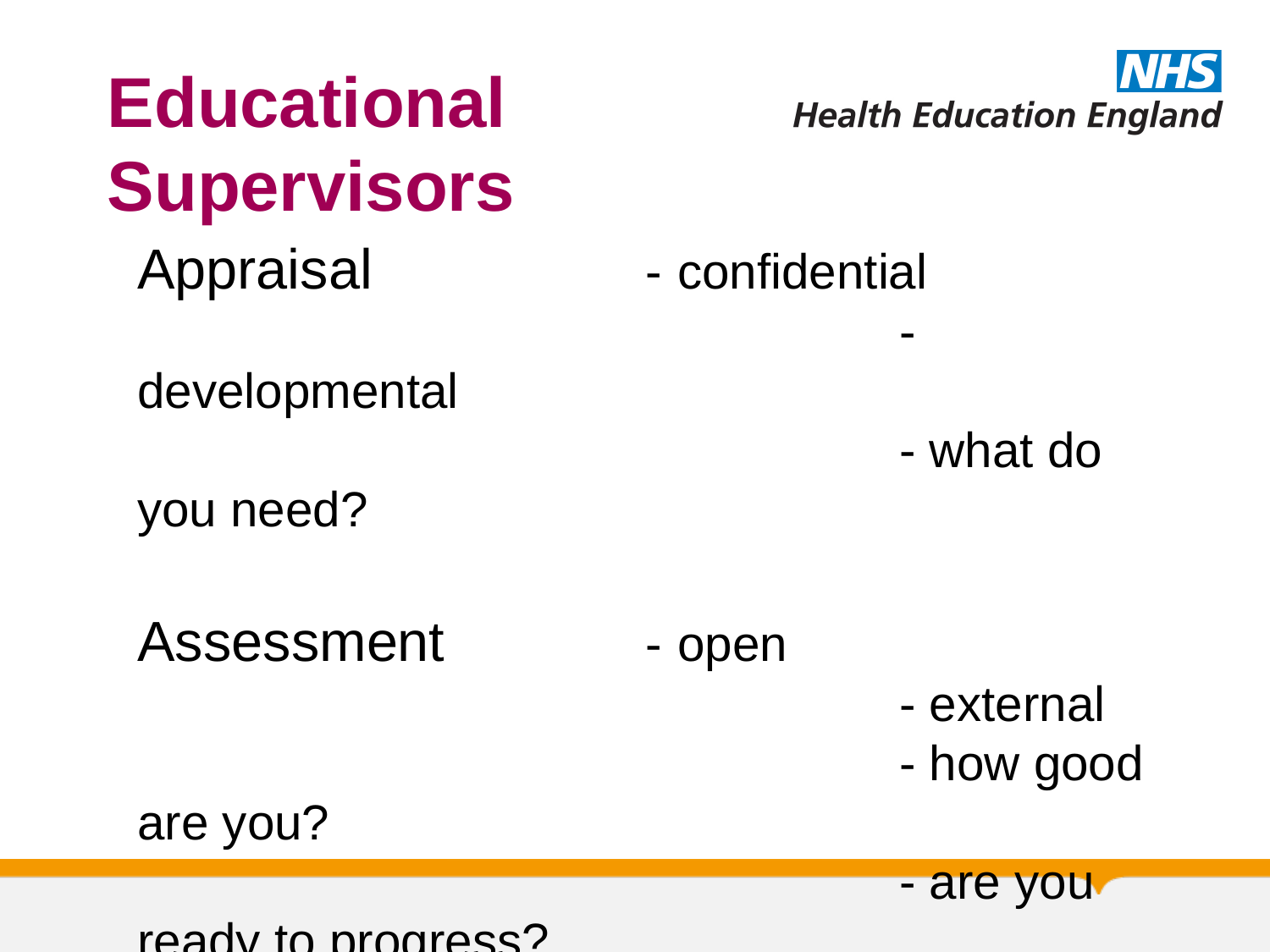

Educational
Supervisors
Appraisal			- confidential
			 			- developmental
						- what do you need?
Assessment		- open
						- external
						- how good are you?
						- are you ready to progress?